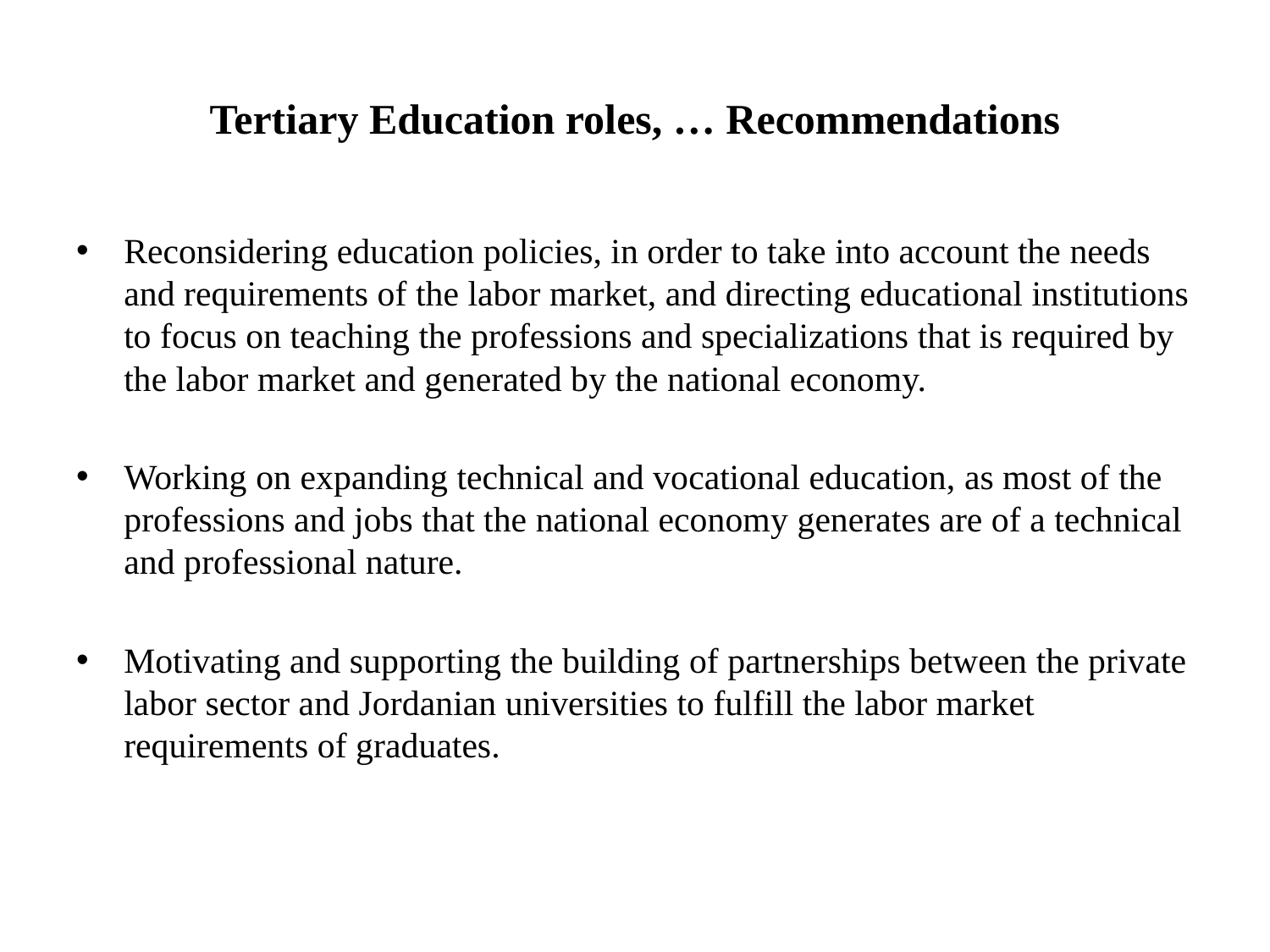

# Tertiary Education roles, … Recommendations
Reconsidering education policies, in order to take into account the needs and requirements of the labor market, and directing educational institutions to focus on teaching the professions and specializations that is required by the labor market and generated by the national economy.

Working on expanding technical and vocational education, as most of the professions and jobs that the national economy generates are of a technical and professional nature.

Motivating and supporting the building of partnerships between the private labor sector and Jordanian universities to fulfill the labor market requirements of graduates.